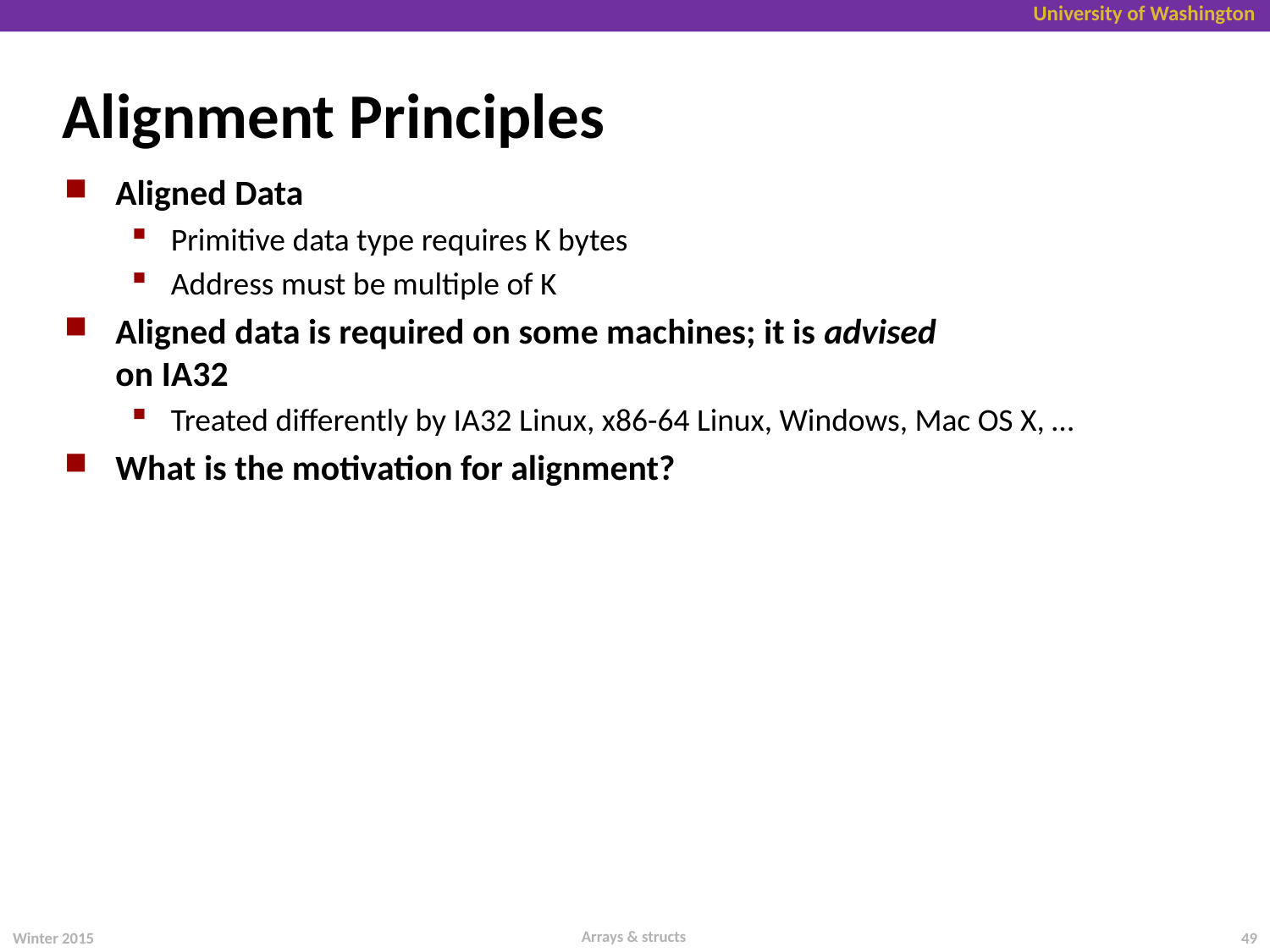

# Alignment Principles
Aligned Data
Primitive data type requires K bytes
Address must be multiple of K
Aligned data is required on some machines; it is advised
on IA32
Treated differently by IA32 Linux, x86-64 Linux, Windows, Mac OS X, …
What is the motivation for alignment?
Arrays & structs
Winter 2015
49